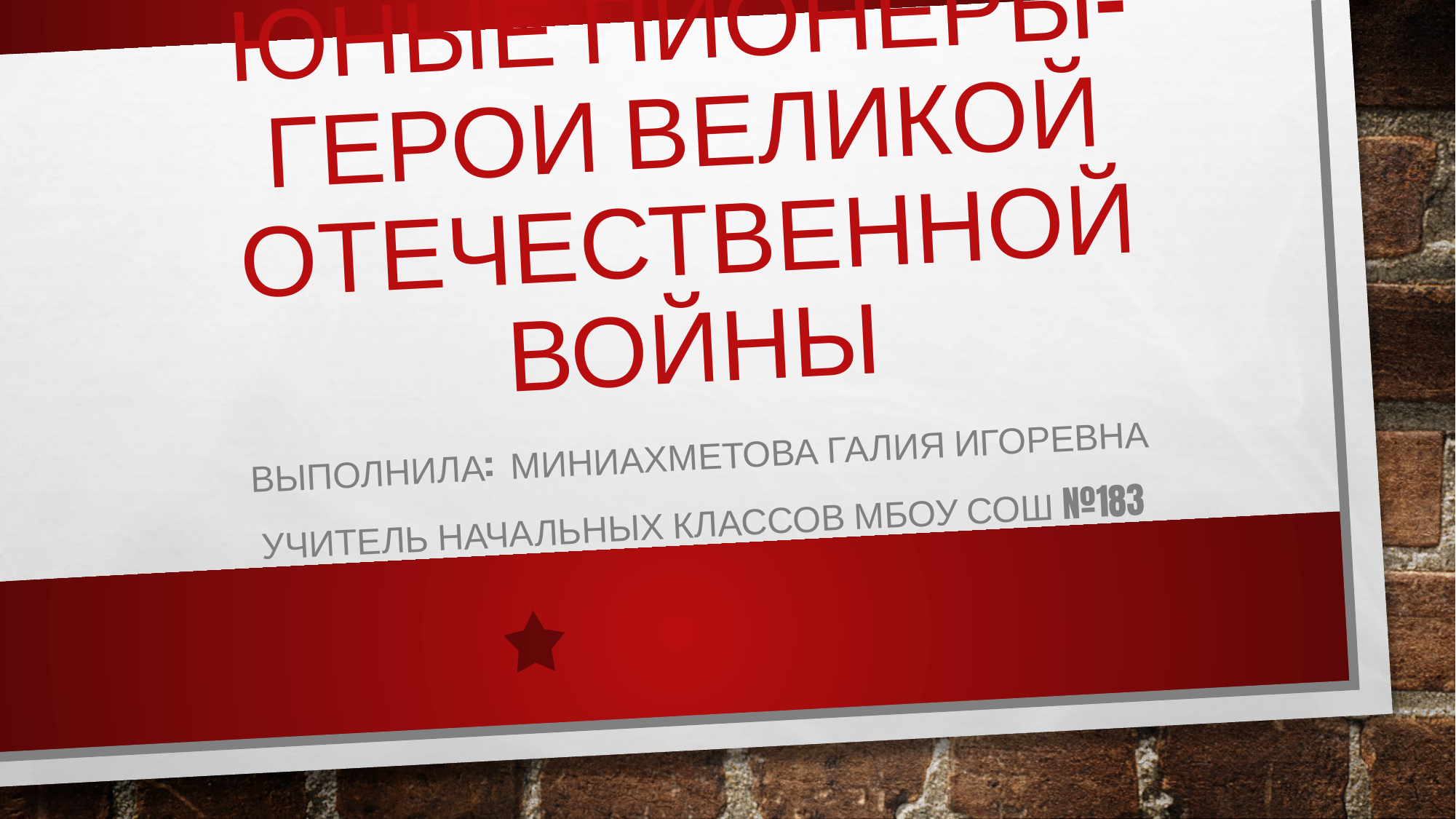

# Юные пионеры-герои великой отечественной войны
Выполнила:  Миниахметова Галия Игоревна
 учитель начальных классов МБОУ СОШ №183